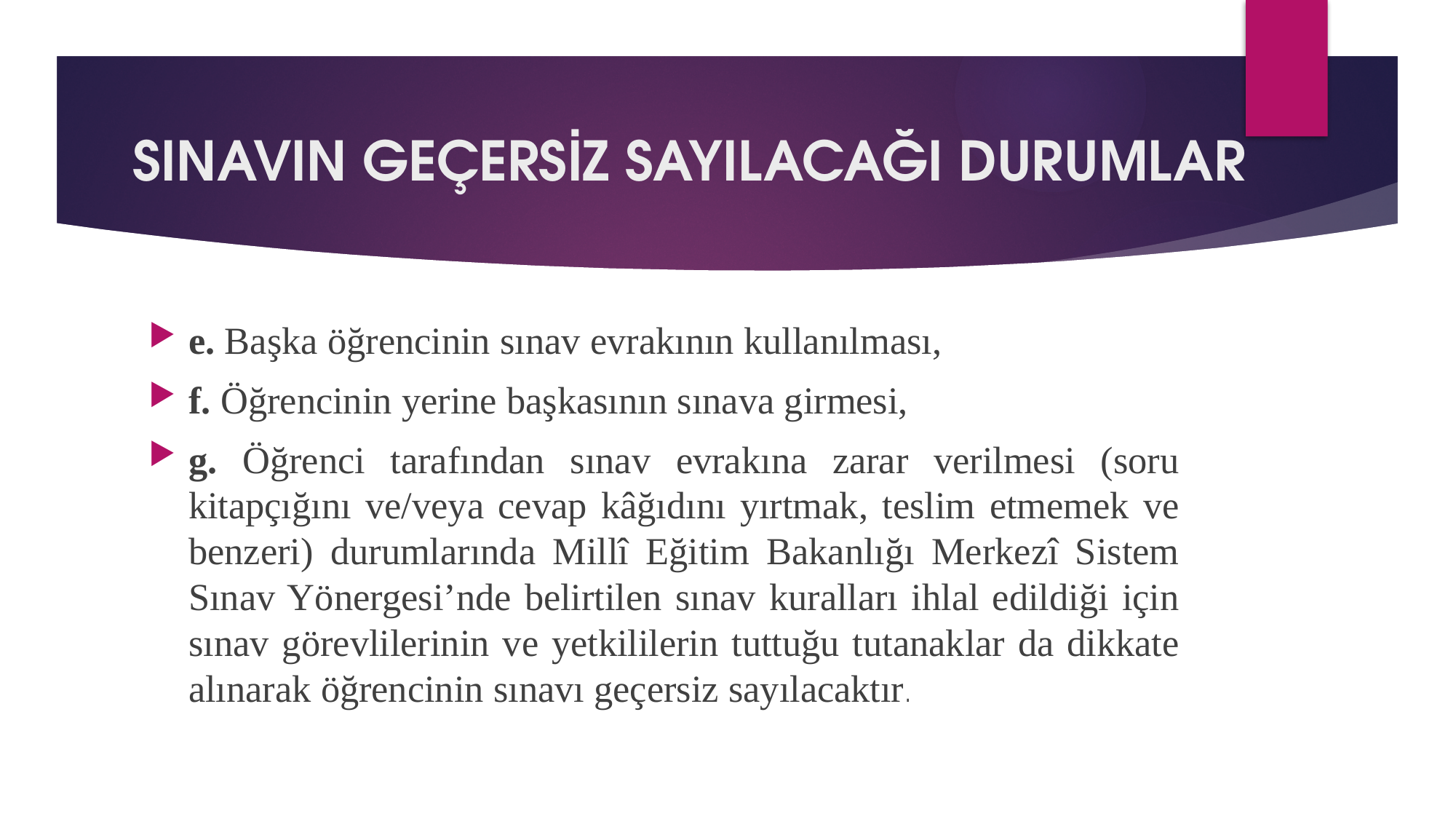

# SINAVIN GEÇERSİZ SAYILACAĞI DURUMLAR
e. Başka öğrencinin sınav evrakının kullanılması,
f. Öğrencinin yerine başkasının sınava girmesi,
g. Öğrenci tarafından sınav evrakına zarar verilmesi (soru kitapçığını ve/veya cevap kâğıdını yırtmak, teslim etmemek ve benzeri) durumlarında Millî Eğitim Bakanlığı Merkezî Sistem Sınav Yönergesi’nde belirtilen sınav kuralları ihlal edildiği için sınav görevlilerinin ve yetkililerin tuttuğu tutanaklar da dikkate alınarak öğrencinin sınavı geçersiz sayılacaktır.